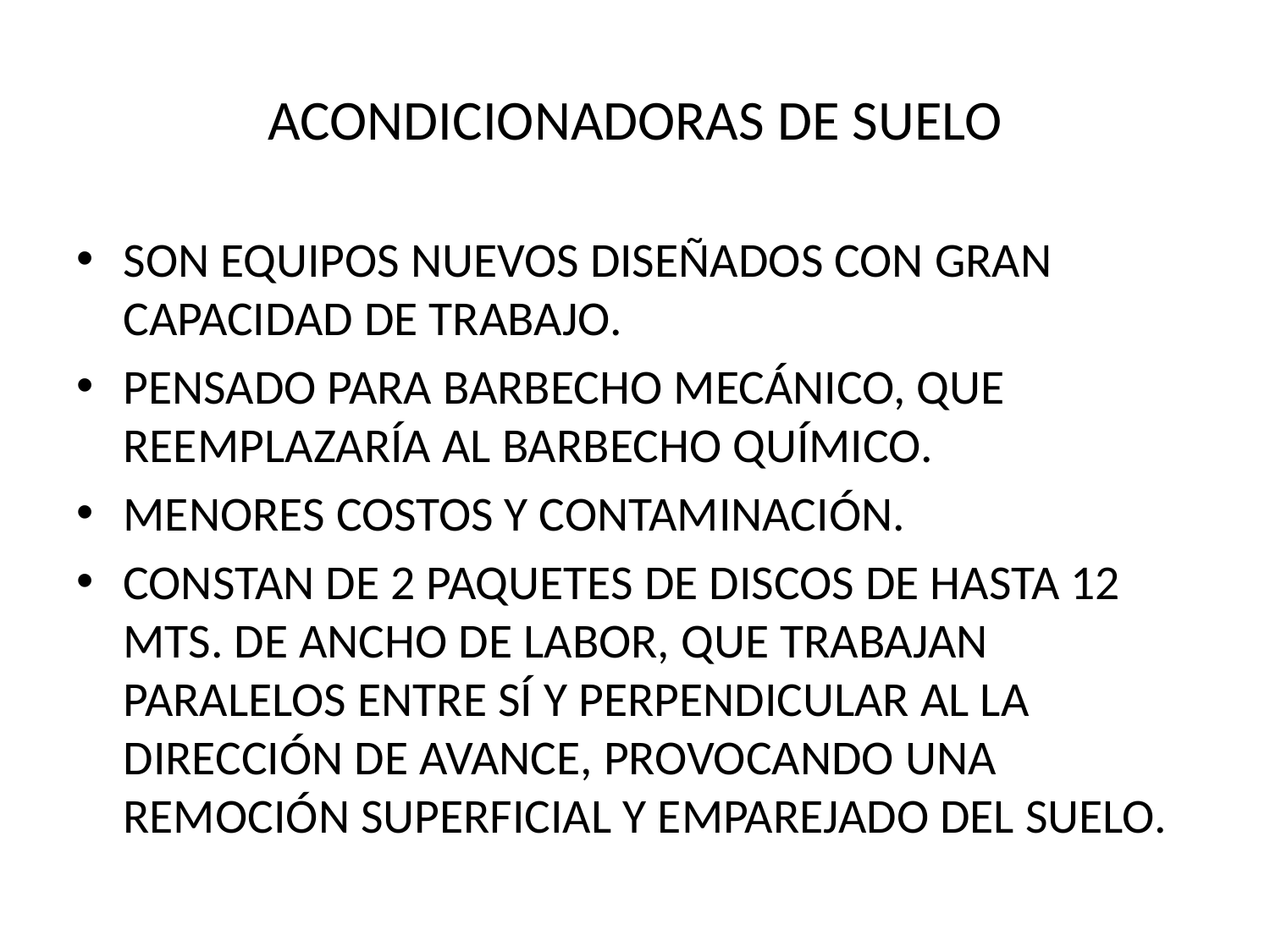

# ACONDICIONADORAS DE SUELO
SON EQUIPOS NUEVOS DISEÑADOS CON GRAN CAPACIDAD DE TRABAJO.
PENSADO PARA BARBECHO MECÁNICO, QUE REEMPLAZARÍA AL BARBECHO QUÍMICO.
MENORES COSTOS Y CONTAMINACIÓN.
CONSTAN DE 2 PAQUETES DE DISCOS DE HASTA 12 MTS. DE ANCHO DE LABOR, QUE TRABAJAN PARALELOS ENTRE SÍ Y PERPENDICULAR AL LA DIRECCIÓN DE AVANCE, PROVOCANDO UNA REMOCIÓN SUPERFICIAL Y EMPAREJADO DEL SUELO.